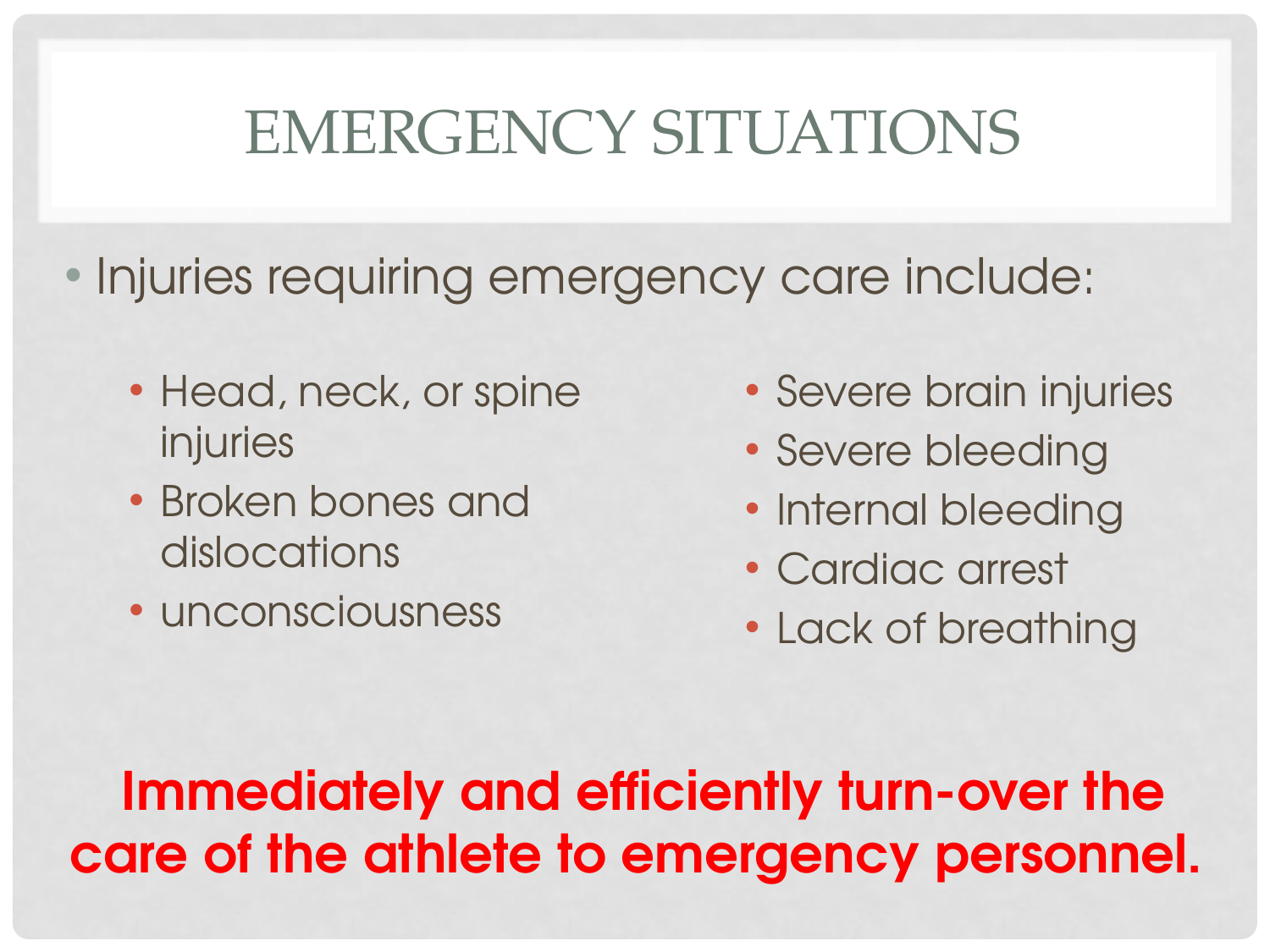

# Emergency Situations
Injuries requiring emergency care include:
Head, neck, or spine injuries
Broken bones and dislocations
unconsciousness
Severe brain injuries
Severe bleeding
Internal bleeding
Cardiac arrest
Lack of breathing
Immediately and efficiently turn-over the care of the athlete to emergency personnel.